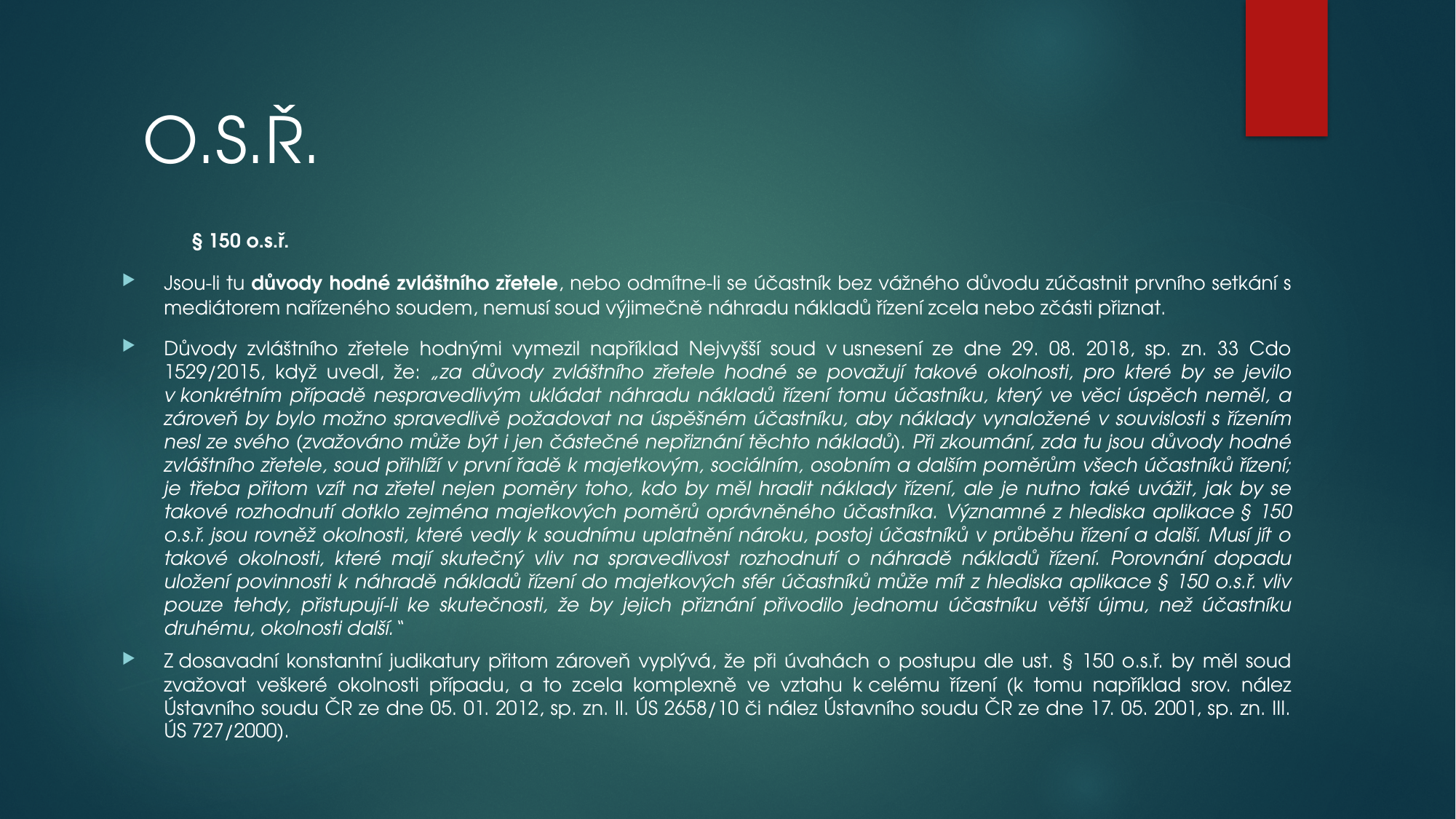

# O.S.Ř.
	§ 150 o.s.ř.
Jsou-li tu důvody hodné zvláštního zřetele, nebo odmítne-li se účastník bez vážného důvodu zúčastnit prvního setkání s mediátorem nařízeného soudem, nemusí soud výjimečně náhradu nákladů řízení zcela nebo zčásti přiznat.
Důvody zvláštního zřetele hodnými vymezil například Nejvyšší soud v usnesení ze dne 29. 08. 2018, sp. zn. 33 Cdo 1529/2015, když uvedl, že: „za důvody zvláštního zřetele hodné se považují takové okolnosti, pro které by se jevilo v konkrétním případě nespravedlivým ukládat náhradu nákladů řízení tomu účastníku, který ve věci úspěch neměl, a zároveň by bylo možno spravedlivě požadovat na úspěšném účastníku, aby náklady vynaložené v souvislosti s řízením nesl ze svého (zvažováno může být i jen částečné nepřiznání těchto nákladů). Při zkoumání, zda tu jsou důvody hodné zvláštního zřetele, soud přihlíží v první řadě k majetkovým, sociálním, osobním a dalším poměrům všech účastníků řízení; je třeba přitom vzít na zřetel nejen poměry toho, kdo by měl hradit náklady řízení, ale je nutno také uvážit, jak by se takové rozhodnutí dotklo zejména majetkových poměrů oprávněného účastníka. Významné z hlediska aplikace § 150 o.s.ř. jsou rovněž okolnosti, které vedly k soudnímu uplatnění nároku, postoj účastníků v průběhu řízení a další. Musí jít o takové okolnosti, které mají skutečný vliv na spravedlivost rozhodnutí o náhradě nákladů řízení. Porovnání dopadu uložení povinnosti k náhradě nákladů řízení do majetkových sfér účastníků může mít z hlediska aplikace § 150 o.s.ř. vliv pouze tehdy, přistupují-li ke skutečnosti, že by jejich přiznání přivodilo jednomu účastníku větší újmu, než účastníku druhému, okolnosti další.“
Z dosavadní konstantní judikatury přitom zároveň vyplývá, že při úvahách o postupu dle ust. § 150 o.s.ř. by měl soud zvažovat veškeré okolnosti případu, a to zcela komplexně ve vztahu k celému řízení (k tomu například srov. nález Ústavního soudu ČR ze dne 05. 01. 2012, sp. zn. II. ÚS 2658/10 či nález Ústavního soudu ČR ze dne 17. 05. 2001, sp. zn. III. ÚS 727/2000).